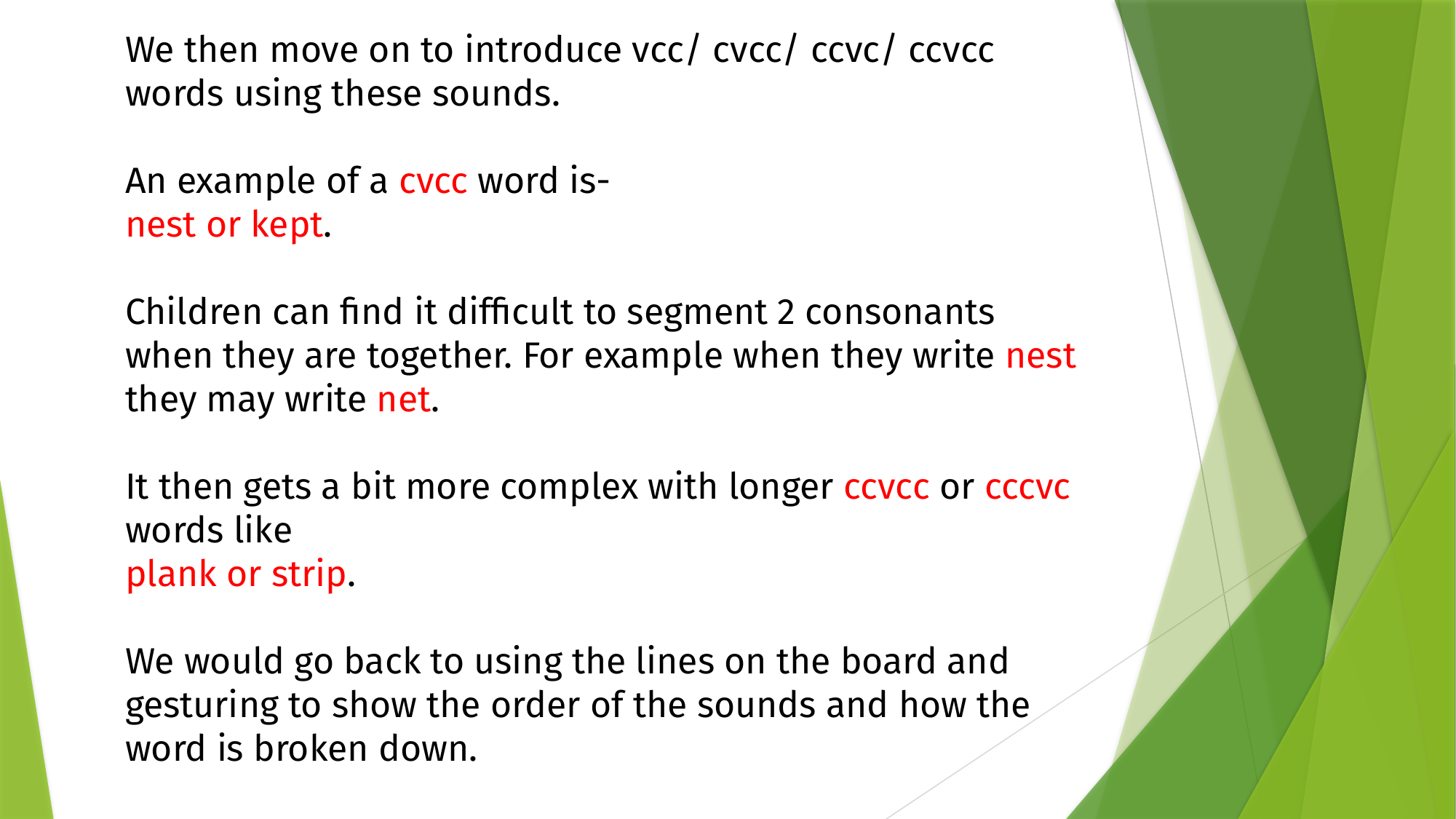

We then move on to introduce vcc/ cvcc/ ccvc/ ccvcc words using these sounds.

An example of a cvcc word is-
nest or kept.

Children can find it difficult to segment 2 consonants when they are together. For example when they write nest they may write net.

It then gets a bit more complex with longer ccvcc or cccvc words like
plank or strip.

We would go back to using the lines on the board and gesturing to show the order of the sounds and how the word is broken down.